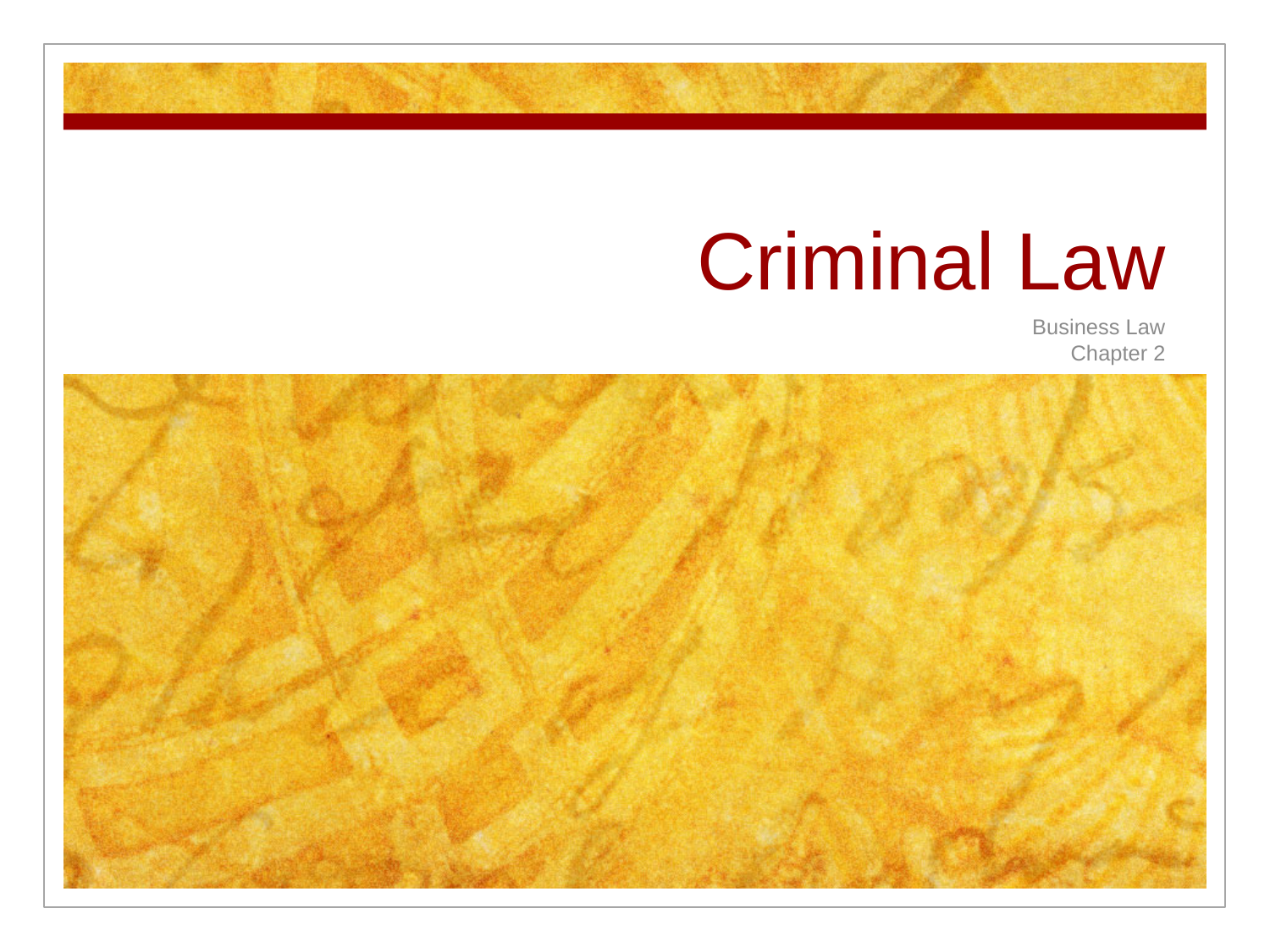

# Criminal Law
Business Law
Chapter 2